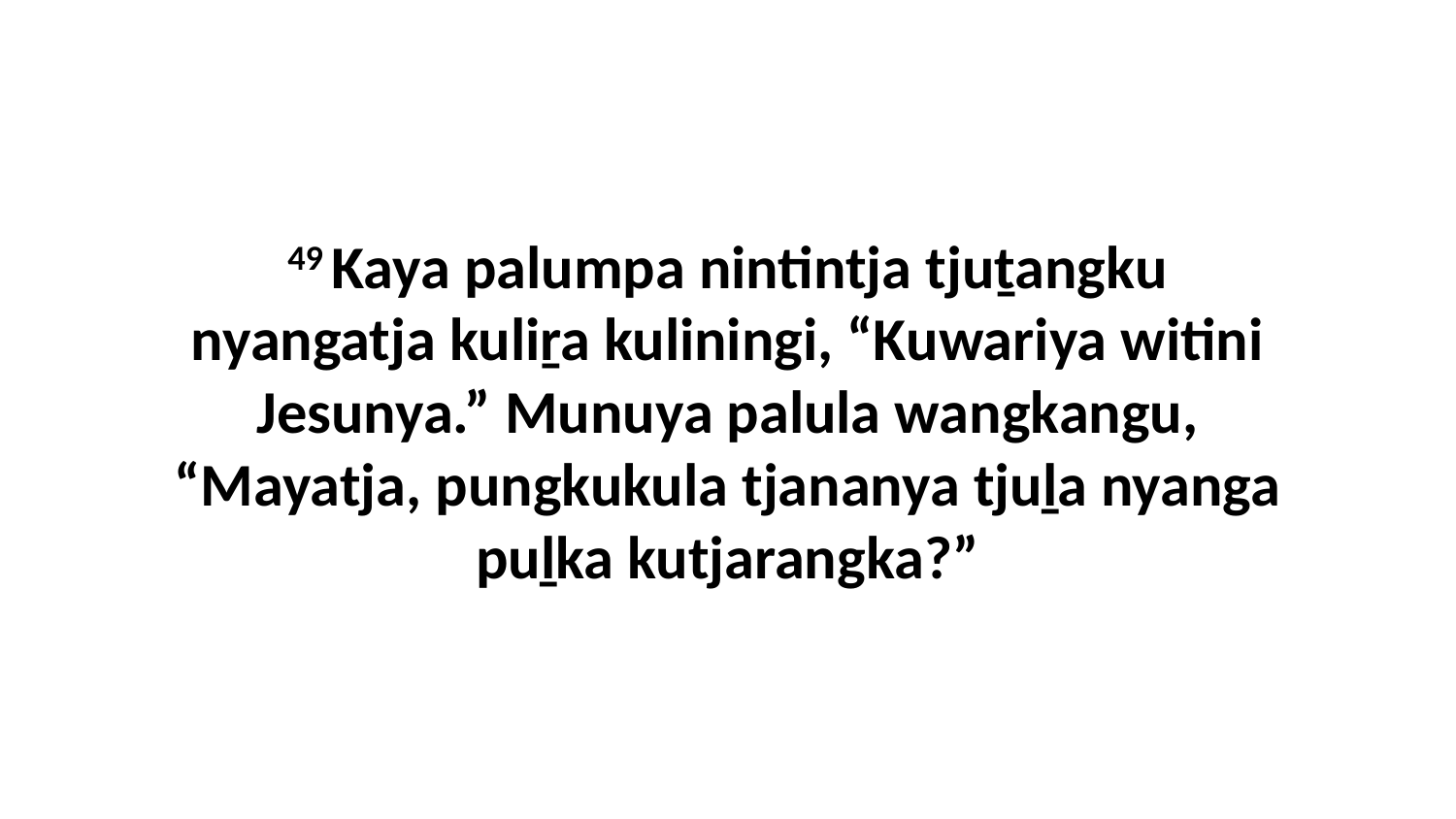

49 Kaya palumpa nintintja tjuṯangku nyangatja kuliṟa kuliningi, “Kuwariya witini Jesunya.” Munuya palula wangkangu, “Mayatja, pungkukula tjananya tjuḻa nyanga puḻka kutjarangka?”